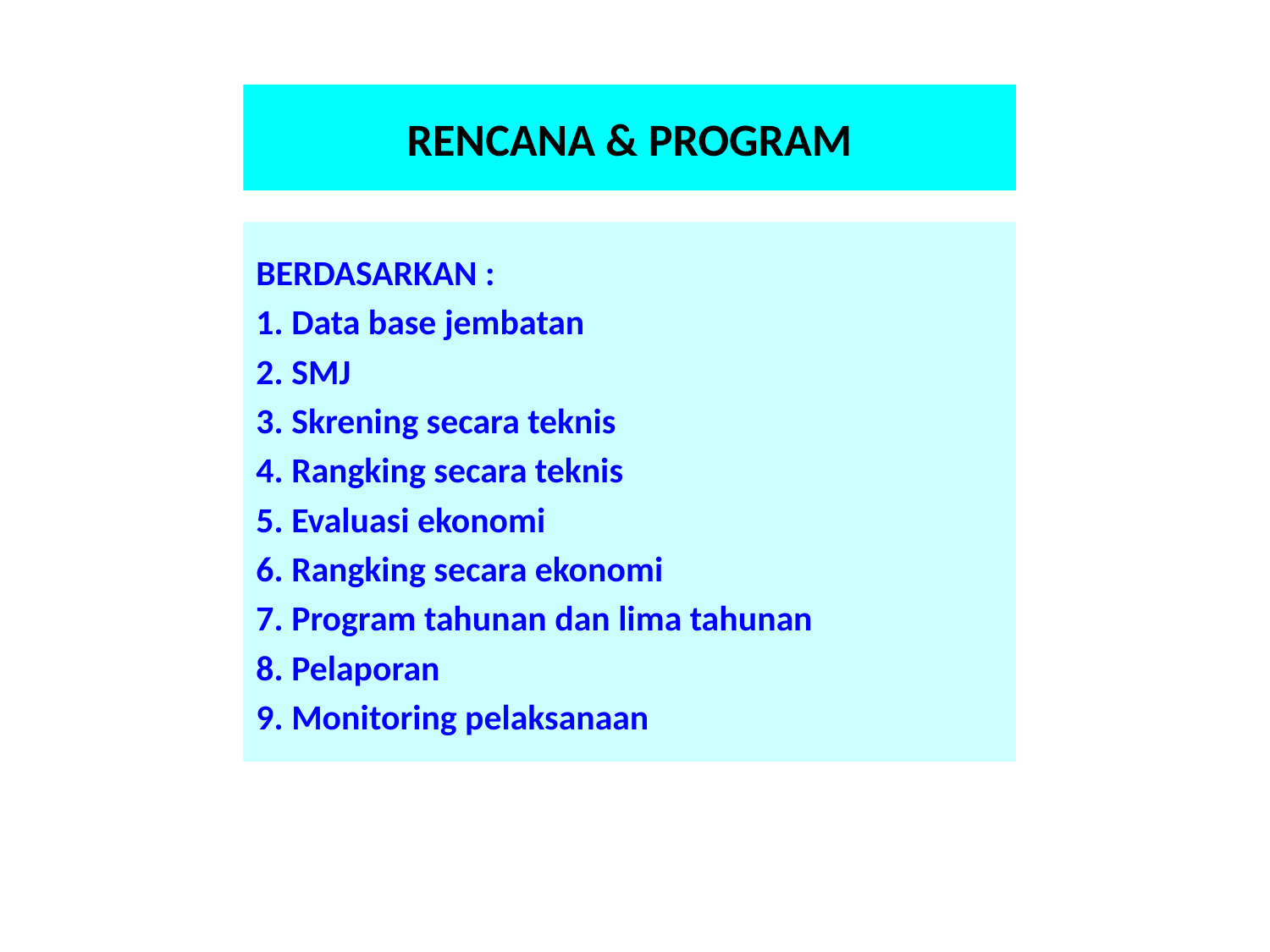

# RENCANA & PROGRAM

BERDASARKAN :
1. Data base jembatan
2. SMJ
3. Skrening secara teknis
4. Rangking secara teknis
5. Evaluasi ekonomi
6. Rangking secara ekonomi
7. Program tahunan dan lima tahunan
8. Pelaporan
9. Monitoring pelaksanaan